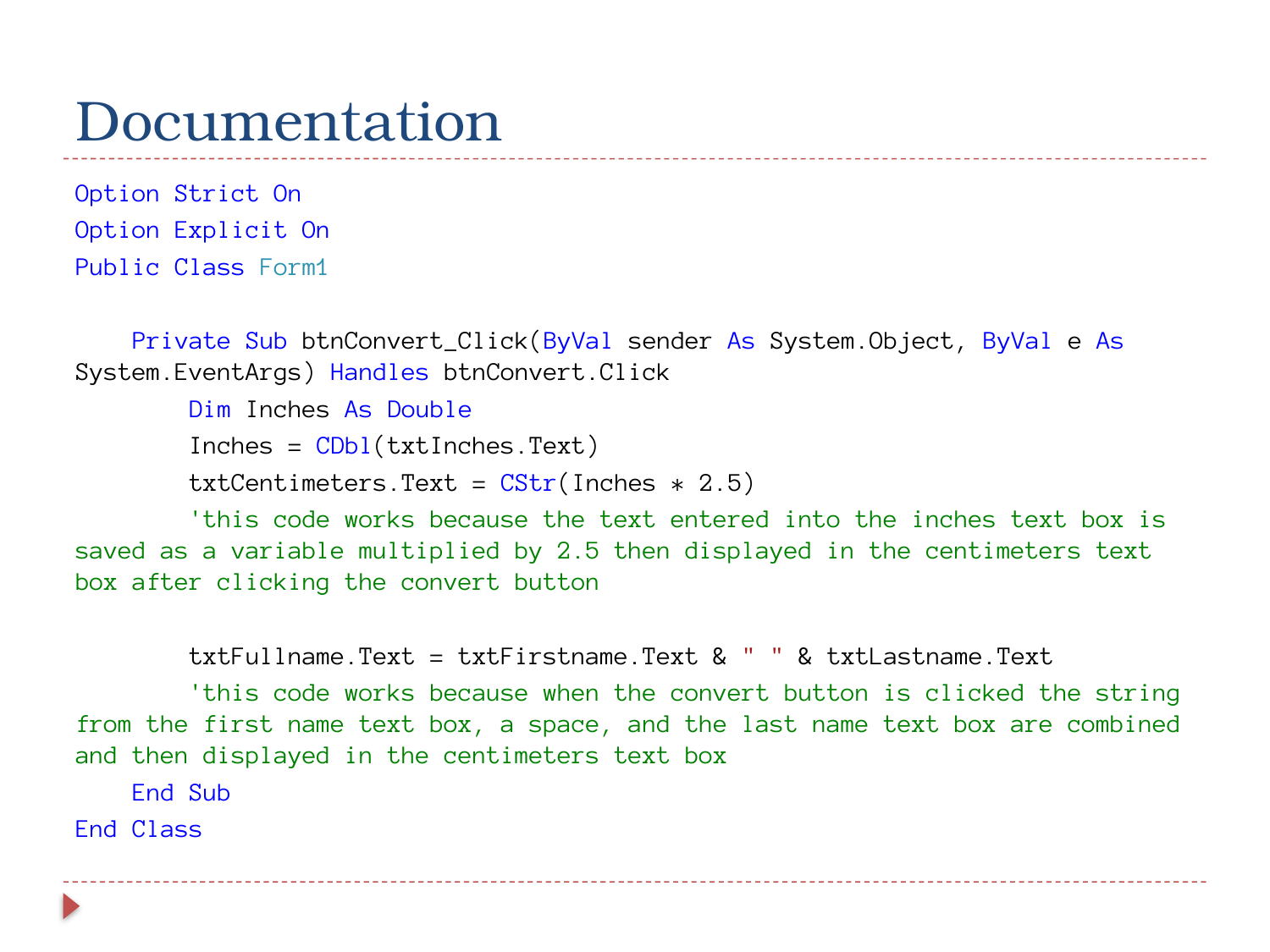

# Documentation
Option Strict On
Option Explicit On
Public Class Form1

    Private Sub btnConvert_Click(ByVal sender As System.Object, ByVal e As System.EventArgs) Handles btnConvert.Click
        Dim Inches As Double
        Inches = CDbl(txtInches.Text)
        txtCentimeters.Text = CStr(Inches * 2.5)
        'this code works because the text entered into the inches text box is saved as a variable multiplied by 2.5 then displayed in the centimeters text box after clicking the convert button

        txtFullname.Text = txtFirstname.Text & " " & txtLastname.Text
        'this code works because when the convert button is clicked the string from the first name text box, a space, and the last name text box are combined and then displayed in the centimeters text box
    End Sub
End Class